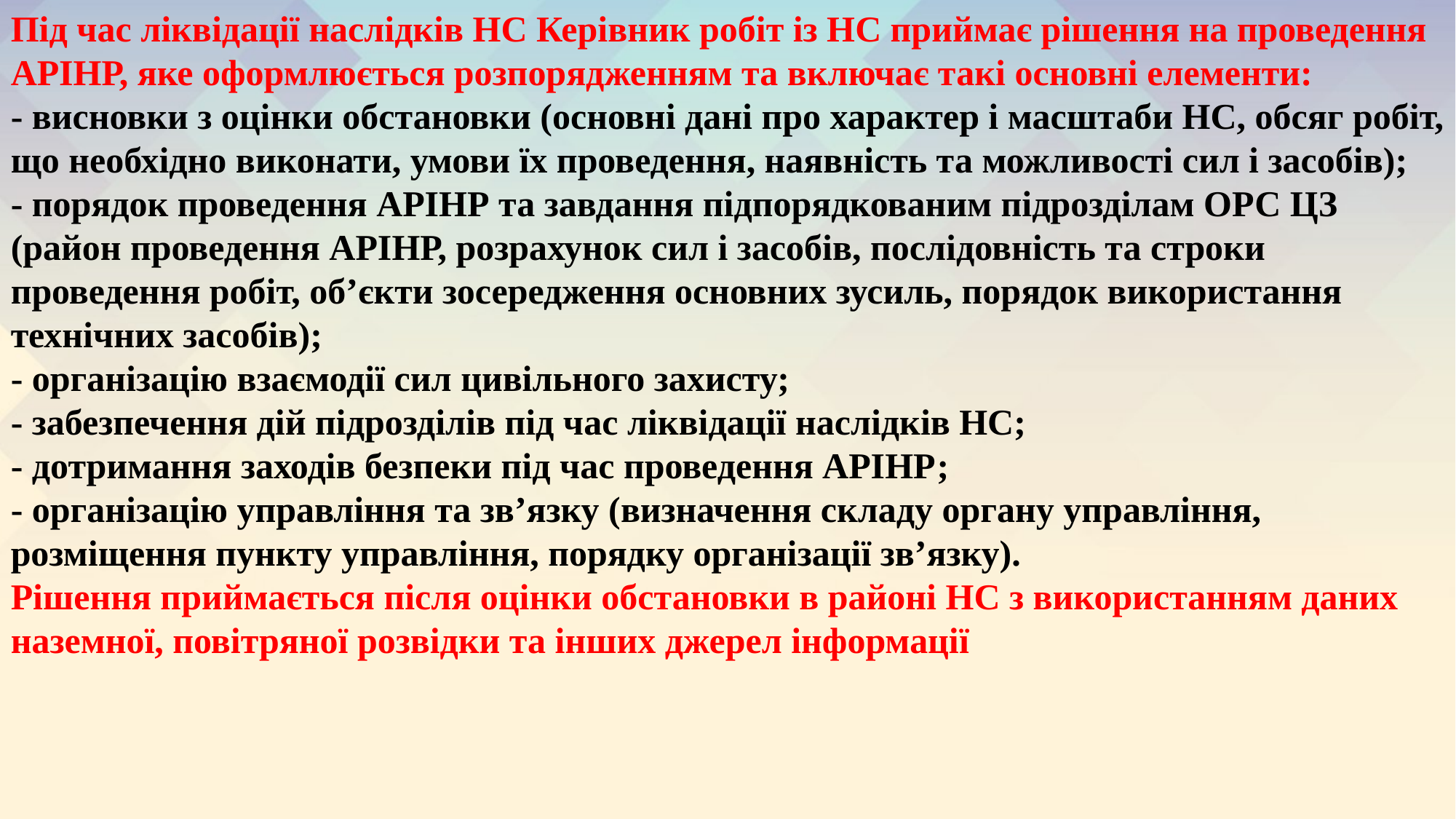

Під час ліквідації наслідків НС Керівник робіт із НС приймає рішення на проведення АРІНР, яке оформлюється розпорядженням та включає такі основні елементи:
- висновки з оцінки обстановки (основні дані про характер і масштаби НС, обсяг робіт, що необхідно виконати, умови їх проведення, наявність та можливості сил і засобів);
- порядок проведення АРІНР та завдання підпорядкованим підрозділам ОРС ЦЗ (район проведення АРІНР, розрахунок сил і засобів, послідовність та строки проведення робіт, об’єкти зосередження основних зусиль, порядок використання технічних засобів);
- організацію взаємодії сил цивільного захисту;
- забезпечення дій підрозділів під час ліквідації наслідків НС;
- дотримання заходів безпеки під час проведення АРІНР;
- організацію управління та зв’язку (визначення складу органу управління, розміщення пункту управління, порядку організації зв’язку).
Рішення приймається після оцінки обстановки в районі НС з використанням даних наземної, повітряної розвідки та інших джерел інформації